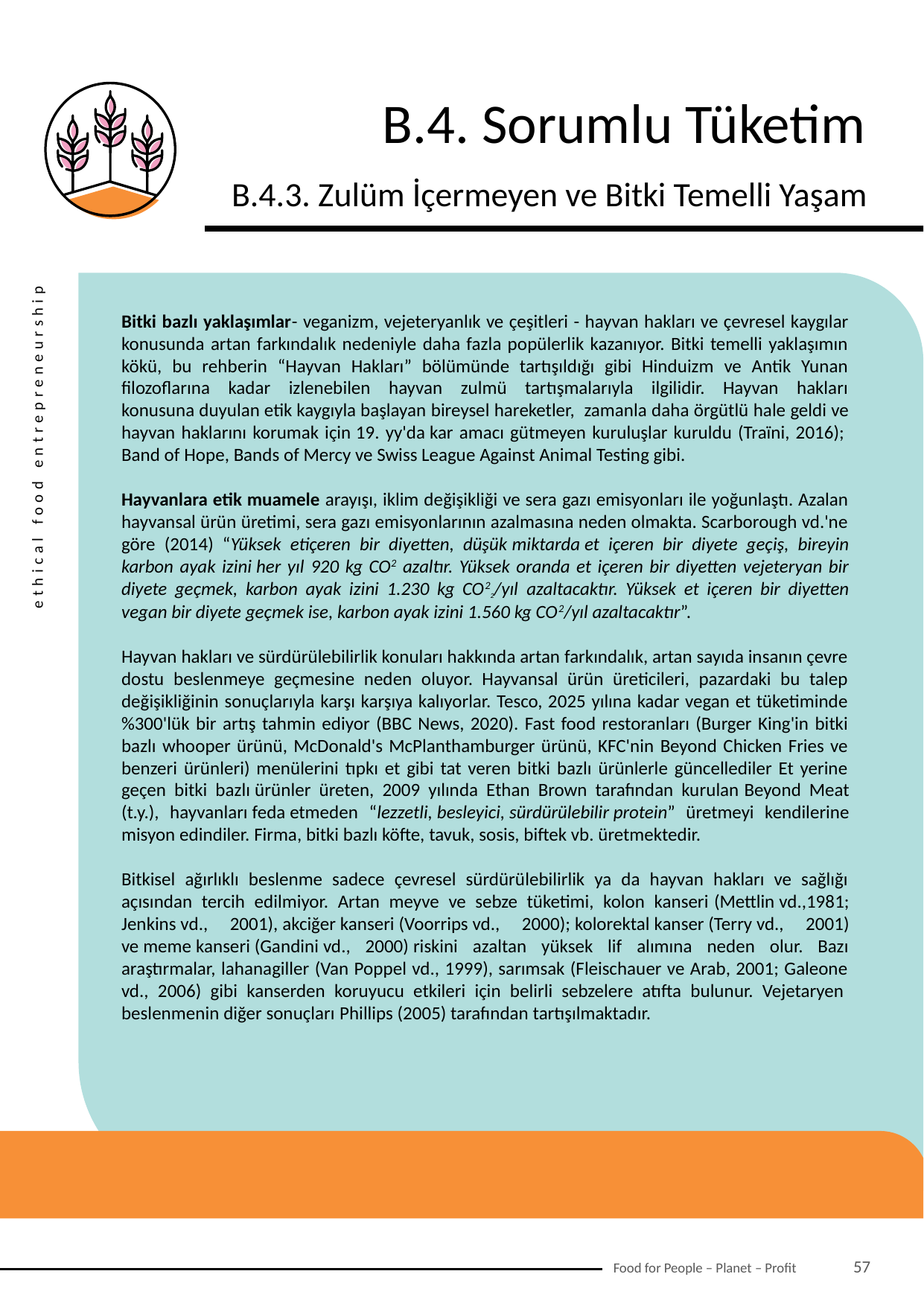

B.4. Sorumlu Tüketim

B.4.3. Zulüm İçermeyen ve Bitki Temelli Yaşam
Bitki bazlı yaklaşımlar- veganizm, vejeteryanlık ve çeşitleri - hayvan hakları ve çevresel kaygılar konusunda artan farkındalık nedeniyle daha fazla popülerlik kazanıyor. Bitki temelli yaklaşımın kökü, bu rehberin “Hayvan Hakları” bölümünde tartışıldığı gibi Hinduizm ve Antik Yunan filozoflarına kadar izlenebilen hayvan zulmü tartışmalarıyla ilgilidir. Hayvan hakları konusuna duyulan etik kaygıyla başlayan bireysel hareketler,  zamanla daha örgütlü hale geldi ve hayvan haklarını korumak için 19. yy'da kar amacı gütmeyen kuruluşlar kuruldu (Traïni, 2016);  Band of Hope, Bands of Mercy ve Swiss League Against Animal Testing gibi.

Hayvanlara etik muamele arayışı, iklim değişikliği ve sera gazı emisyonları ile yoğunlaştı. Azalan hayvansal ürün üretimi, sera gazı emisyonlarının azalmasına neden olmakta. Scarborough vd.'ne göre (2014) “Yüksek etiçeren bir diyetten, düşük miktarda et içeren bir diyete geçiş, bireyin karbon ayak izini her yıl 920 kg CO2 azaltır. Yüksek oranda et içeren bir diyetten vejeteryan bir diyete geçmek, karbon ayak izini 1.230 kg CO22/yıl  azaltacaktır. Yüksek et içeren bir diyetten vegan bir diyete geçmek ise, karbon ayak izini 1.560 kg CO2/yıl azaltacaktır”.

Hayvan hakları ve sürdürülebilirlik konuları hakkında artan farkındalık, artan sayıda insanın çevre dostu beslenmeye geçmesine neden oluyor. Hayvansal ürün üreticileri, pazardaki bu talep değişikliğinin sonuçlarıyla karşı karşıya kalıyorlar. Tesco, 2025 yılına kadar vegan et tüketiminde %300'lük bir artış tahmin ediyor (BBC News, 2020). Fast food restoranları (Burger King'in bitki bazlı whooper ürünü, McDonald's McPlanthamburger ürünü, KFC'nin Beyond Chicken Fries ve benzeri ürünleri) menülerini tıpkı et gibi tat veren bitki bazlı ürünlerle güncellediler Et yerine geçen bitki bazlı ürünler üreten, 2009 yılında Ethan Brown tarafından kurulan Beyond Meat (t.y.), hayvanları feda etmeden “lezzetli, besleyici, sürdürülebilir protein” üretmeyi kendilerine misyon edindiler. Firma, bitki bazlı köfte, tavuk, sosis, biftek vb. üretmektedir.

Bitkisel ağırlıklı beslenme sadece çevresel sürdürülebilirlik ya da hayvan hakları ve sağlığı açısından tercih edilmiyor. Artan meyve ve sebze tüketimi, kolon kanseri (Mettlin vd.,1981; Jenkins vd., 2001), akciğer kanseri (Voorrips vd., 2000); kolorektal kanser (Terry vd., 2001) ve meme kanseri (Gandini vd., 2000) riskini azaltan yüksek lif alımına neden olur. Bazı araştırmalar, lahanagiller (Van Poppel vd., 1999), sarımsak (Fleischauer ve Arab, 2001; Galeone vd., 2006) gibi kanserden koruyucu etkileri için belirli sebzelere atıfta bulunur. Vejetaryen  beslenmenin diğer sonuçları Phillips (2005) tarafından tartışılmaktadır.
57